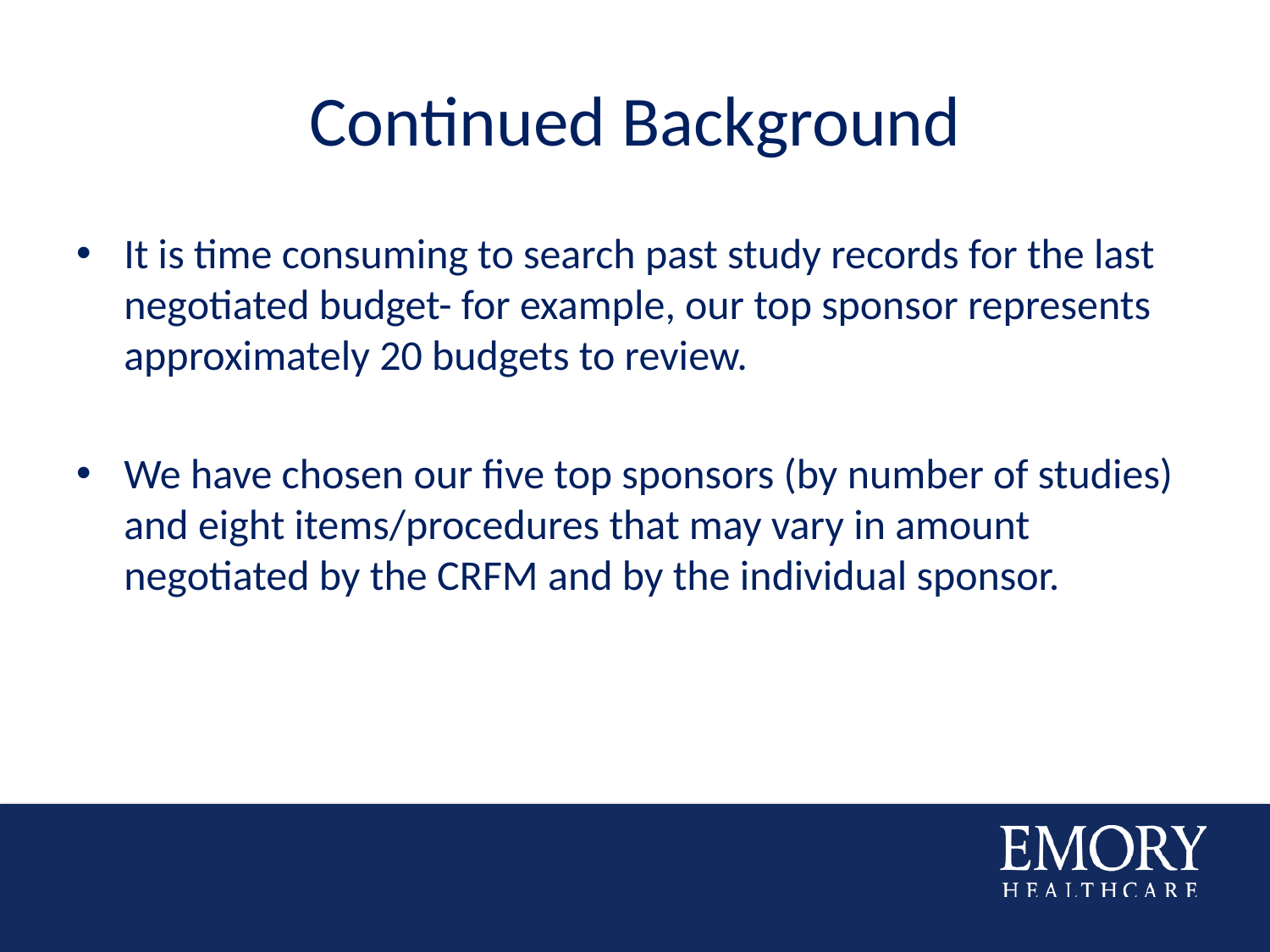

# Continued Background
It is time consuming to search past study records for the last negotiated budget- for example, our top sponsor represents approximately 20 budgets to review.

We have chosen our five top sponsors (by number of studies) and eight items/procedures that may vary in amount negotiated by the CRFM and by the individual sponsor.